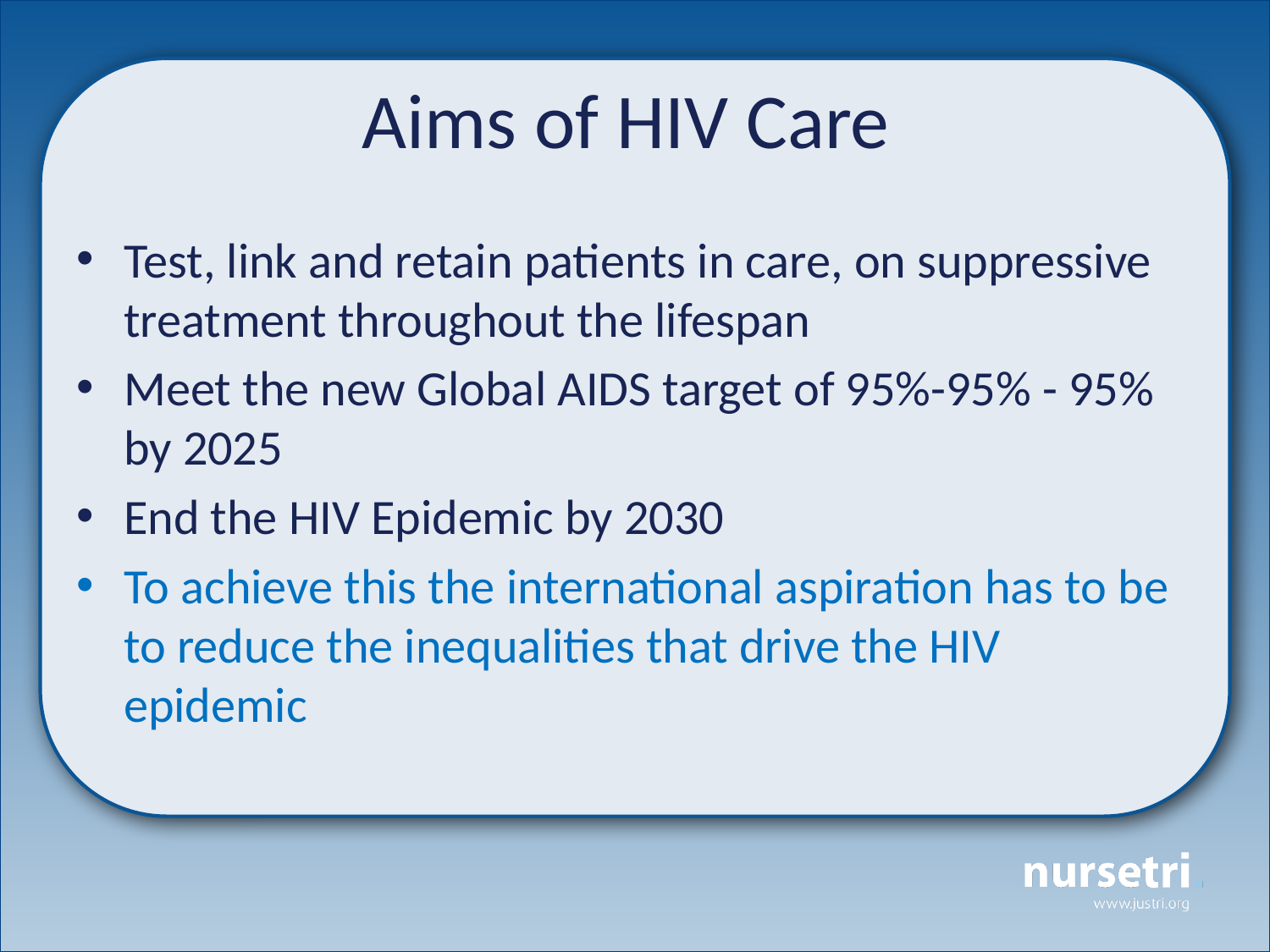

# Aims of HIV Care
Test, link and retain patients in care, on suppressive treatment throughout the lifespan
Meet the new Global AIDS target of 95%-95% - 95% by 2025
End the HIV Epidemic by 2030
To achieve this the international aspiration has to be to reduce the inequalities that drive the HIV epidemic